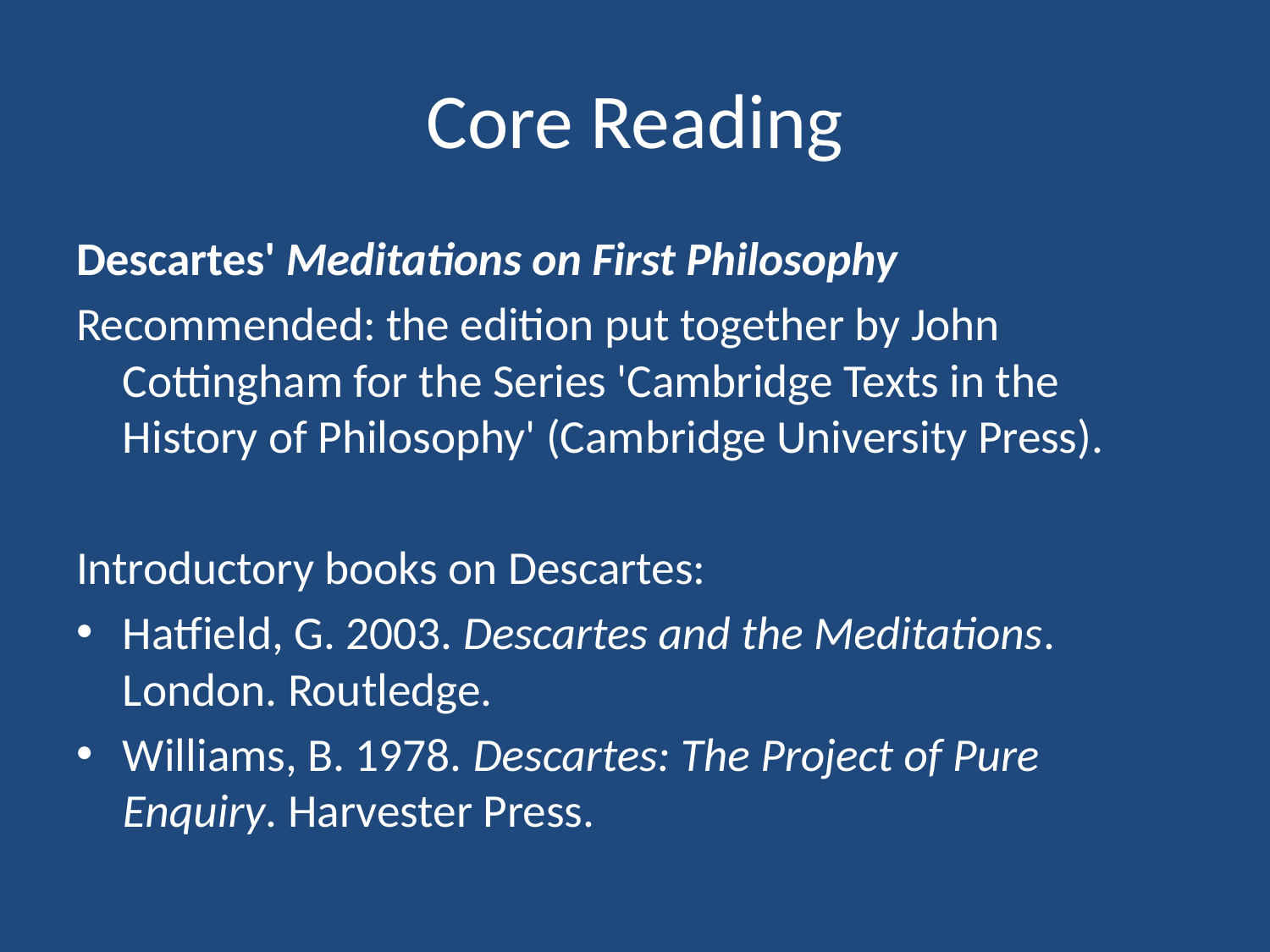

# Core Reading
Descartes' Meditations on First Philosophy
Recommended: the edition put together by John Cottingham for the Series 'Cambridge Texts in the History of Philosophy' (Cambridge University Press).

Introductory books on Descartes:
Hatfield, G. 2003. Descartes and the Meditations. London. Routledge.
Williams, B. 1978. Descartes: The Project of Pure Enquiry. Harvester Press.